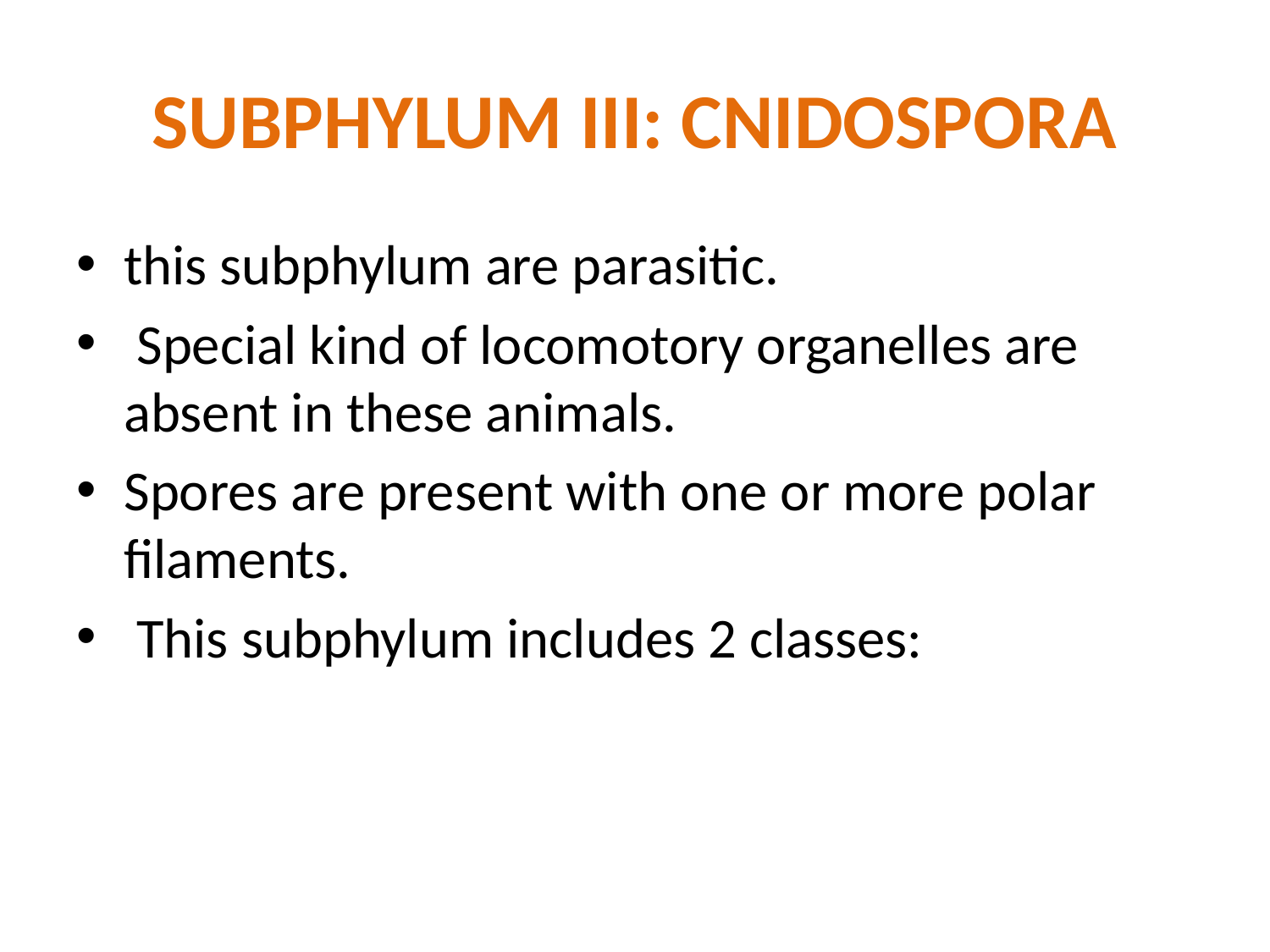

# SUBPHYLUM III: CNIDOSPORA
this subphylum are parasitic.
 Special kind of locomotory organelles are absent in these animals.
Spores are present with one or more polar filaments.
 This subphylum includes 2 classes: